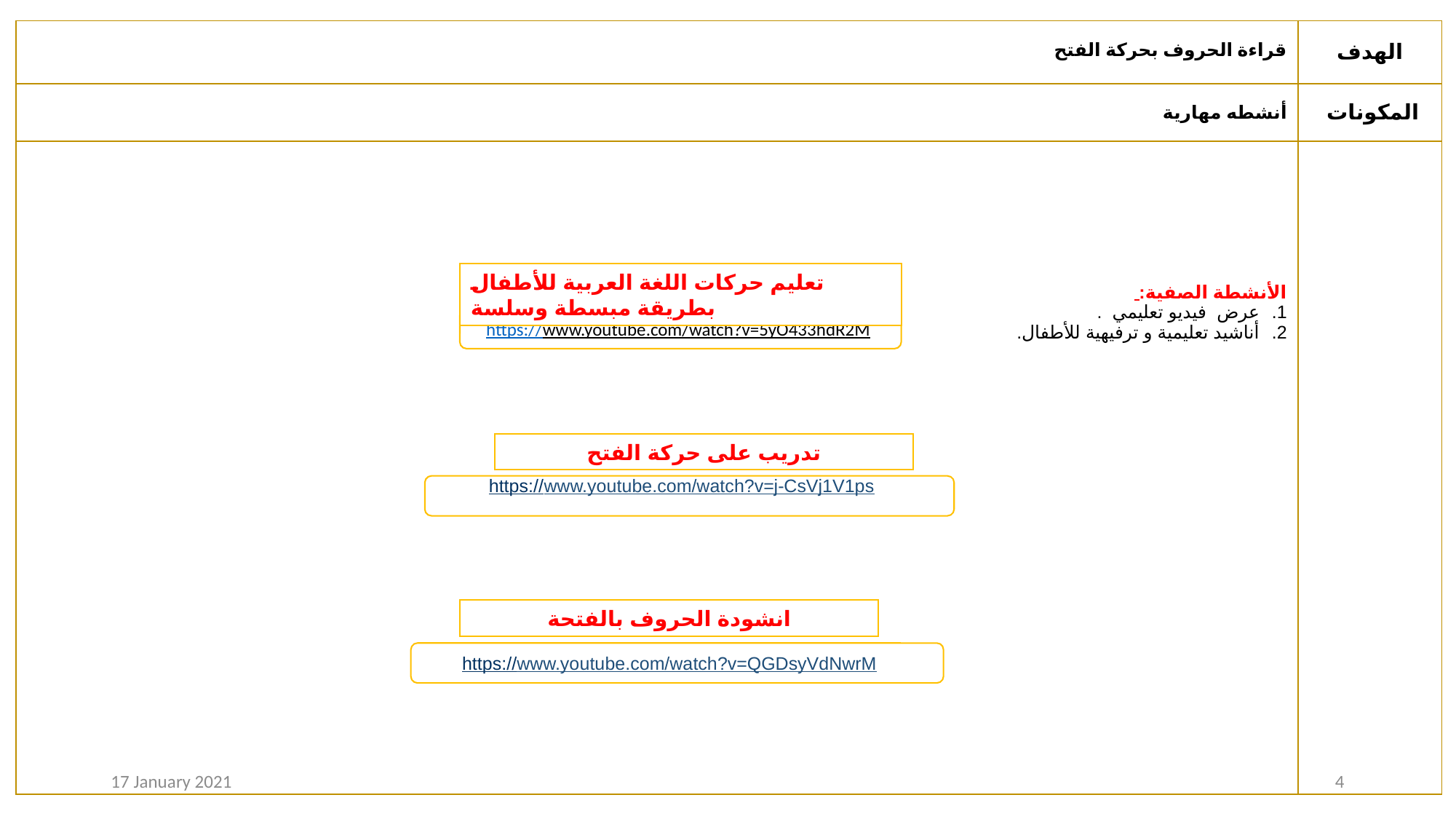

| قراءة الحروف بحركة الفتح | الهدف |
| --- | --- |
| أنشطه مهارية | المكونات |
| الأنشطة الصفية: عرض  فيديو تعليمي . أناشيد تعليمية و ترفيهية للأطفال. |  |
تعليم حركات اللغة العربية للأطفال بطريقة مبسطة وسلسة
https://www.youtube.com/watch?v=5yO433hdR2M
تدريب على حركة الفتح
https://www.youtube.com/watch?v=j-CsVj1V1ps

انشودة الحروف بالفتحة
https://www.youtube.com/watch?v=QGDsyVdNwrM
17 January 2021
4